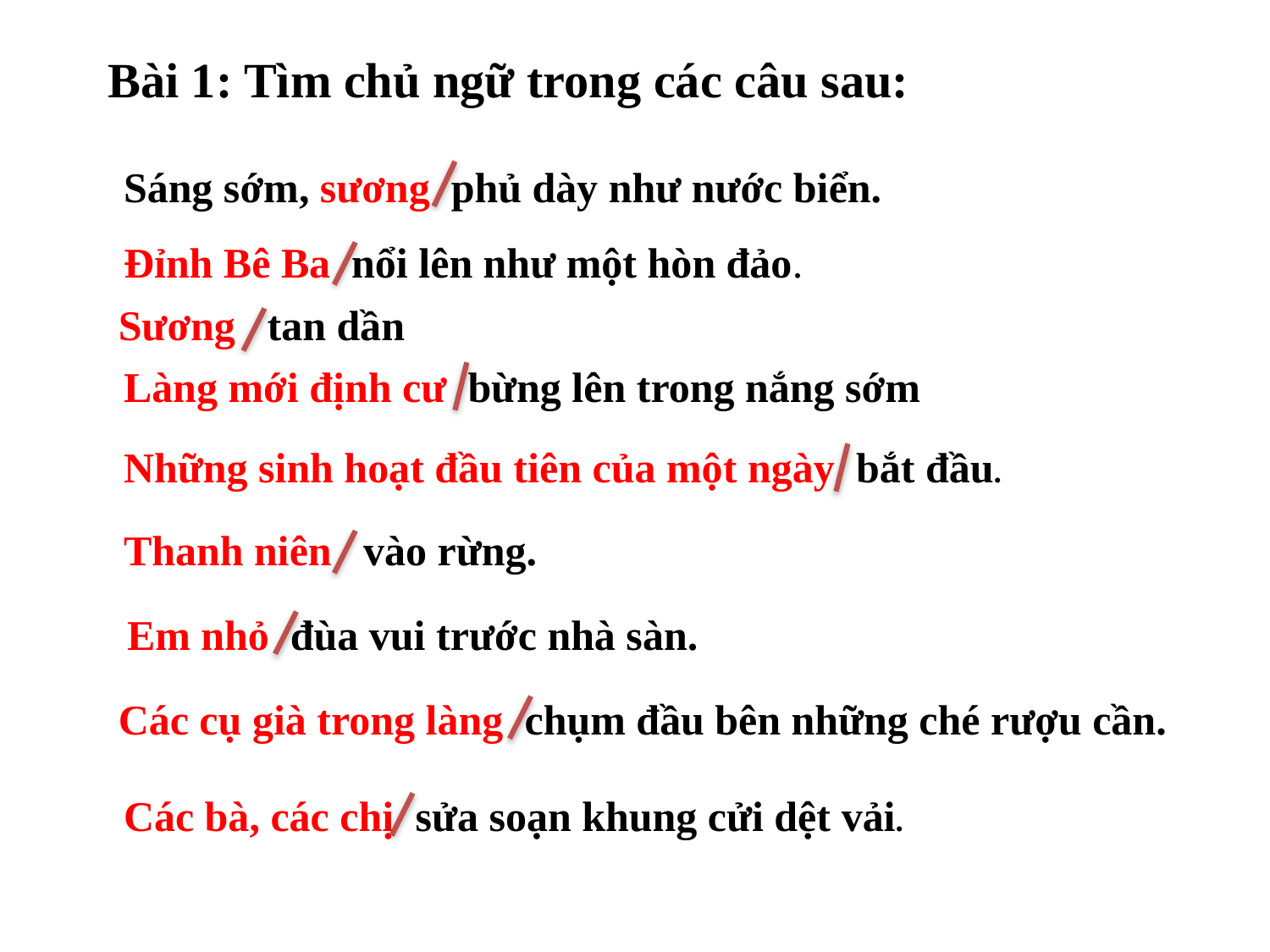

Bài 1: Tìm chủ ngữ trong các câu sau:

Sáng sớm, sương  phủ dày như nước biển.

Đỉnh Bê Ba  nổi lên như một hòn đảo.
Sương   tan dần
Làng mới định cư  bừng lên trong nắng sớm
Những sinh hoạt đầu tiên của một ngày  bắt đầu.

Thanh niên   vào rừng.

Em nhỏ  đùa vui trước nhà sàn.

Các cụ già trong làng  chụm đầu bên những ché rượu cần.

Các bà, các chị  sửa soạn khung cửi dệt vải.